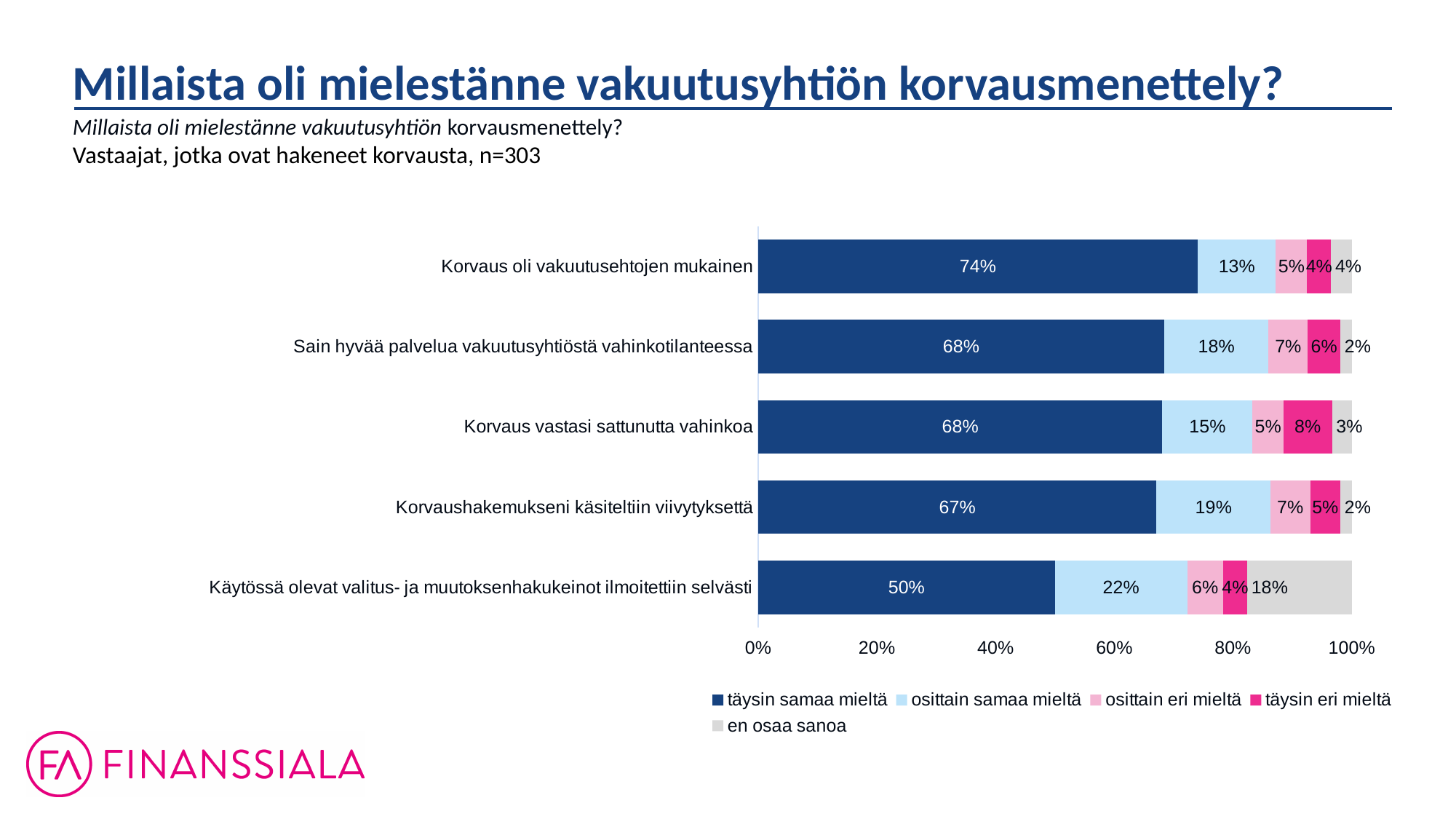

Millaista oli mielestänne vakuutusyhtiön korvausmenettely?
Millaista oli mielestänne vakuutusyhtiön korvausmenettely?
Vastaajat, jotka ovat hakeneet korvausta, n=303

### Chart

| Category | täysin samaa mieltä | osittain samaa mieltä | osittain eri mieltä | täysin eri mieltä | en osaa sanoa |
|---|---|---|---|---|---|
| Korvaus oli vakuutusehtojen mukainen | 0.741 | 0.131 | 0.053 | 0.04 | 0.035 |
| Sain hyvää palvelua vakuutusyhtiöstä vahinkotilanteessa | 0.684 | 0.176 | 0.066 | 0.055 | 0.019 |
| Korvaus vastasi sattunutta vahinkoa | 0.681 | 0.152 | 0.052 | 0.082 | 0.033 |
| Korvaushakemukseni käsiteltiin viivytyksettä | 0.672 | 0.192 | 0.067 | 0.051 | 0.019 |
| Käytössä olevat valitus- ja muutoksenhakukeinot ilmoitettiin selvästi | 0.5 | 0.223 | 0.06 | 0.041 | 0.176 |